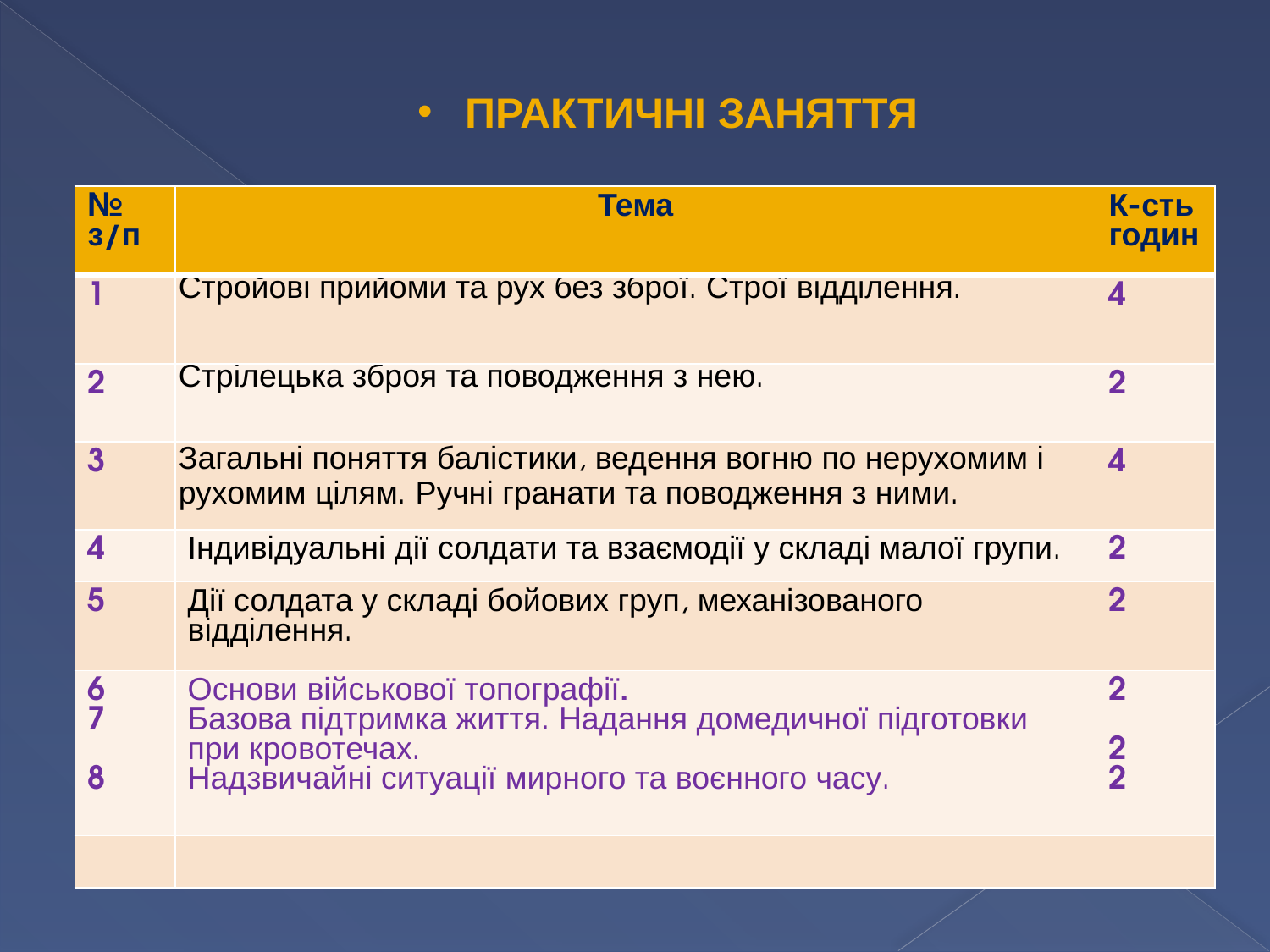

практичні заняття
| № з/п | Тема | К-сть годин |
| --- | --- | --- |
| 1 | Стройові прийоми та рух без зброї. Строї відділення. | 4 |
| 2 | Стрілецька зброя та поводження з нею. | 2 |
| 3 | Загальні поняття балістики, ведення вогню по нерухомим і рухомим цілям. Ручні гранати та поводження з ними. | 4 |
| 4 | Індивідуальні дії солдати та взаємодії у складі малої групи. | 2 |
| 5 | Дії солдата у складі бойових груп, механізованого відділення. | 2 |
| 6 7 8 | Основи військової топографії. Базова підтримка життя. Надання домедичної підготовки при кровотечах. Надзвичайні ситуації мирного та воєнного часу. | 2 2 2 |
|  |  |  |
|  |
| --- |